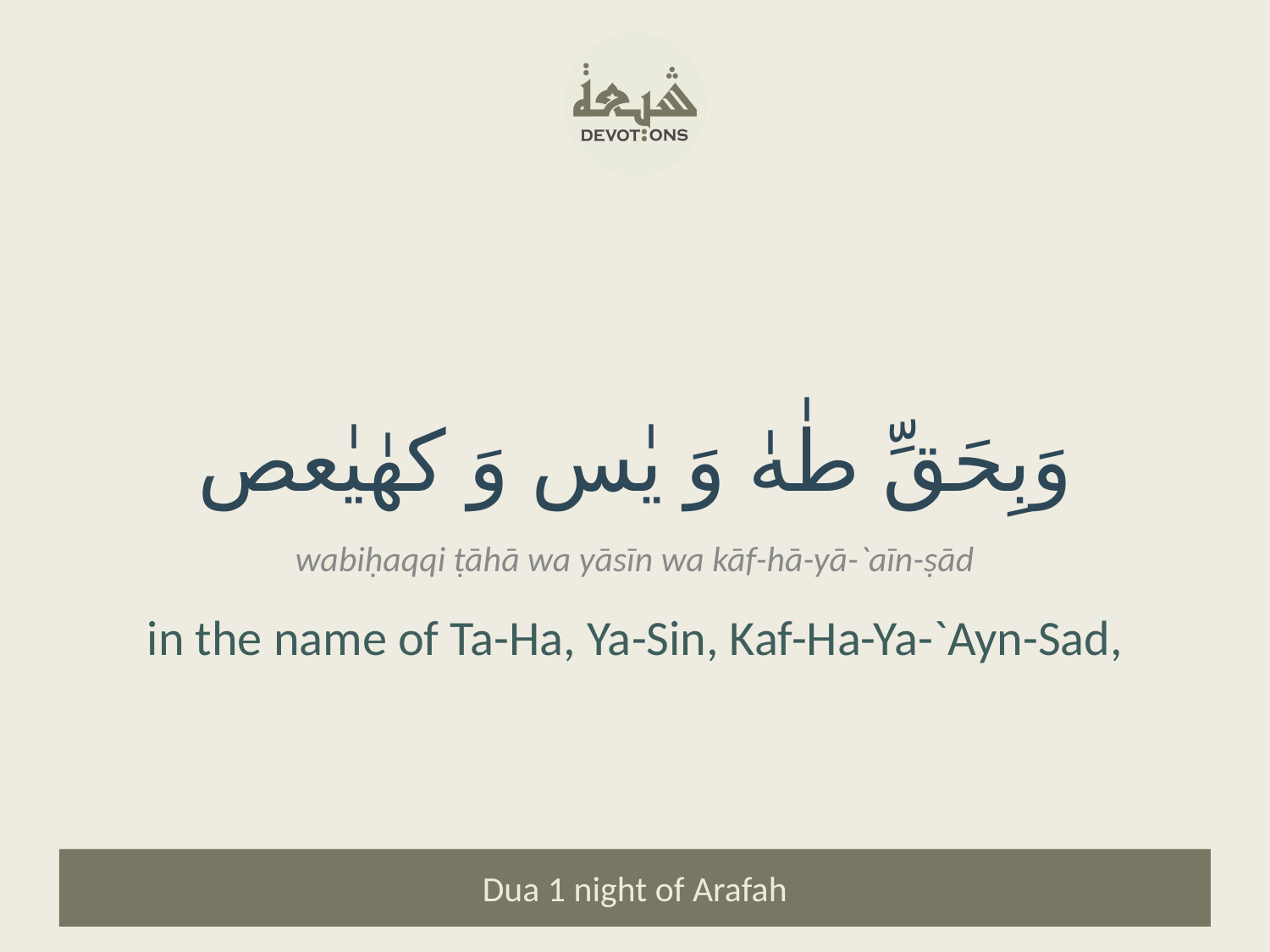

وَبِحَقِّ طٰهٰ وَ يٰس وَ كهٰيٰعص
wabiḥaqqi ṭāhā wa yāsīn wa kāf-hā-yā-`aīn-ṣād
in the name of Ta-Ha, Ya-Sin, Kaf-Ha-Ya-`Ayn-Sad,
Dua 1 night of Arafah